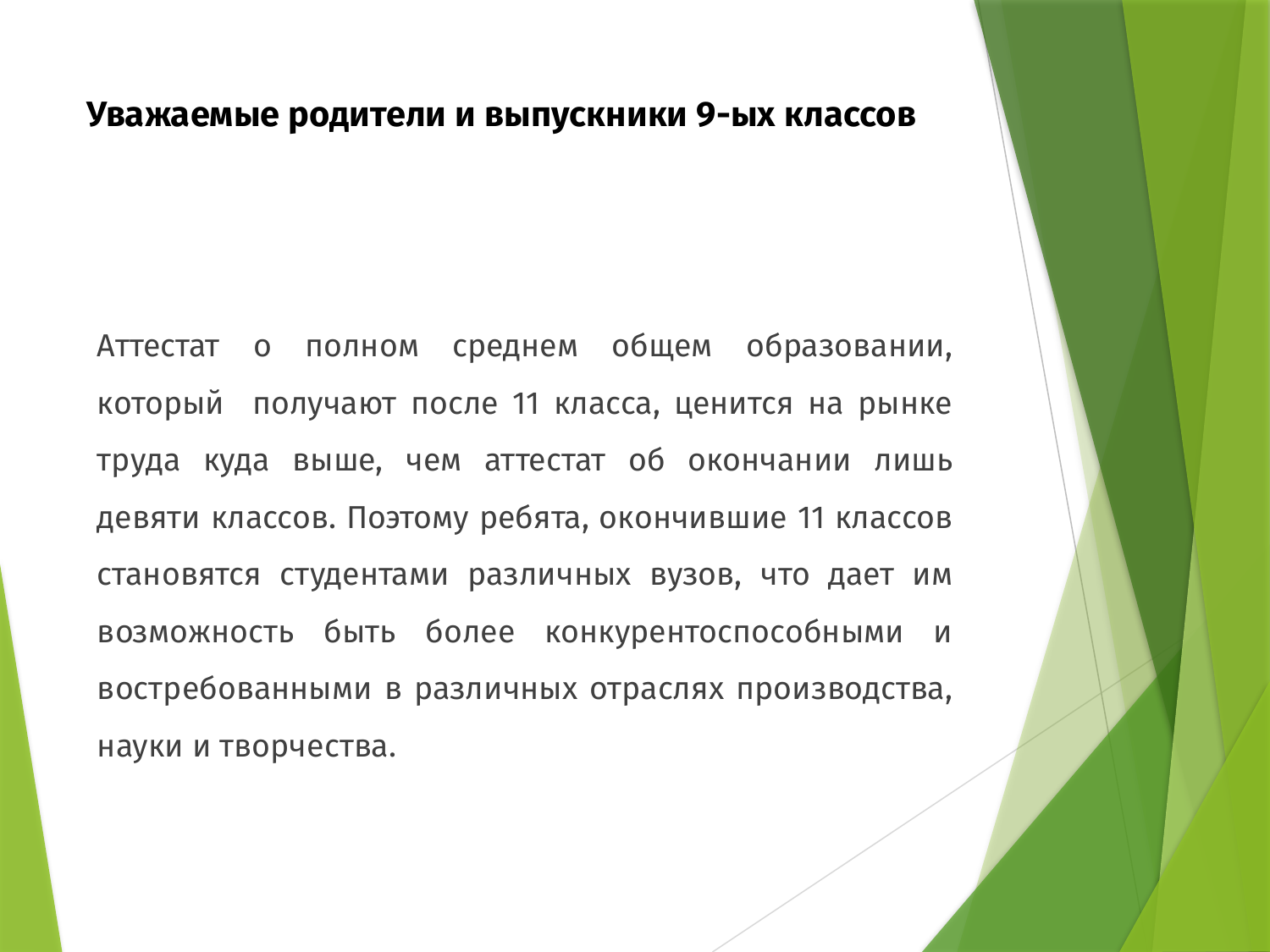

# Уважаемые родители и выпускники 9-ых классов
Аттестат о полном среднем общем образовании, который  получают после 11 класса, ценится на рынке труда куда выше, чем аттестат об окончании лишь девяти классов. Поэтому ребята, окончившие 11 классов становятся студентами различных вузов, что дает им возможность быть более конкурентоспособными и востребованными в различных отраслях производства, науки и творчества.